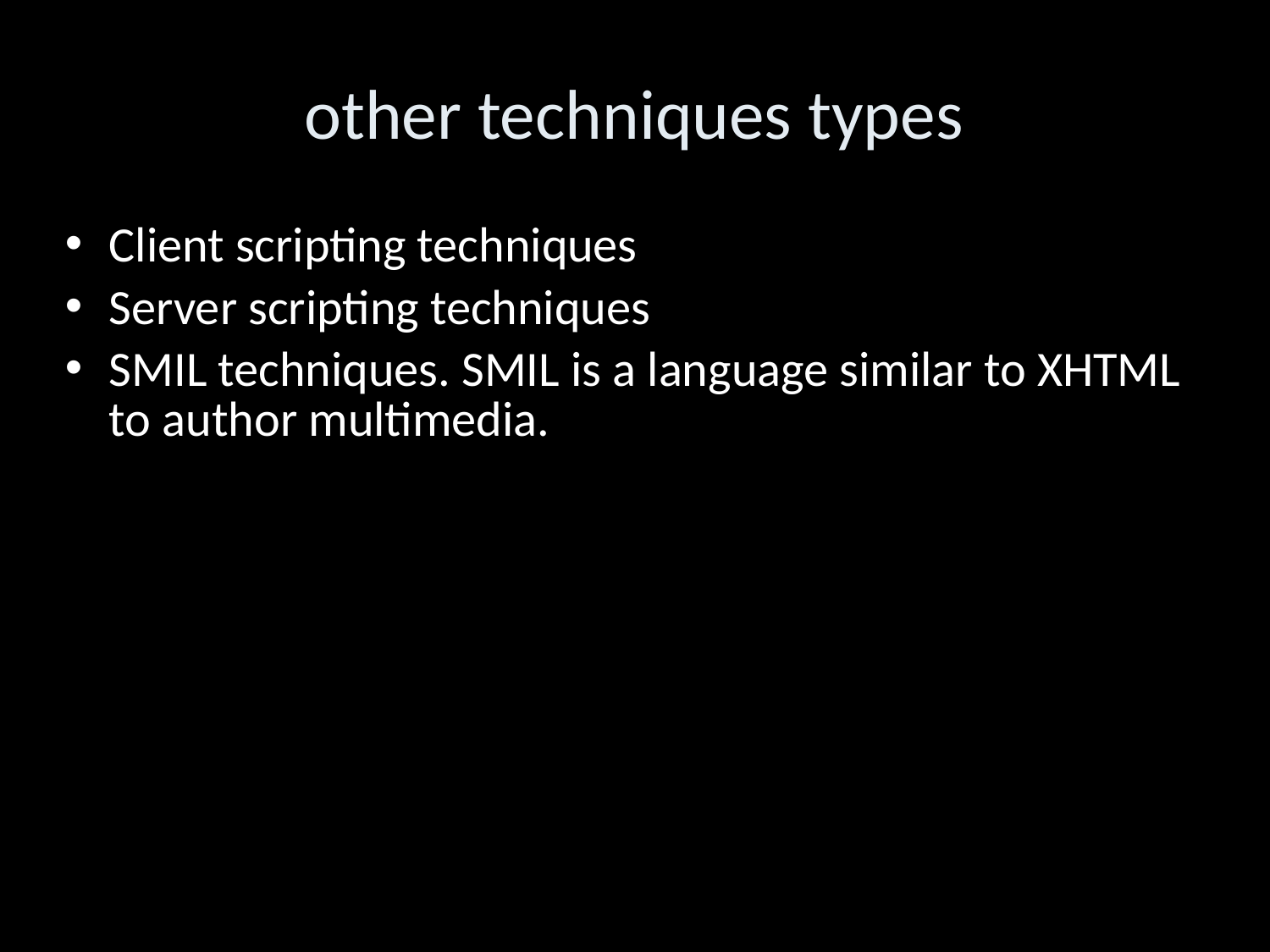

other techniques types
Client scripting techniques
Server scripting techniques
SMIL techniques. SMIL is a language similar to XHTML to author multimedia.